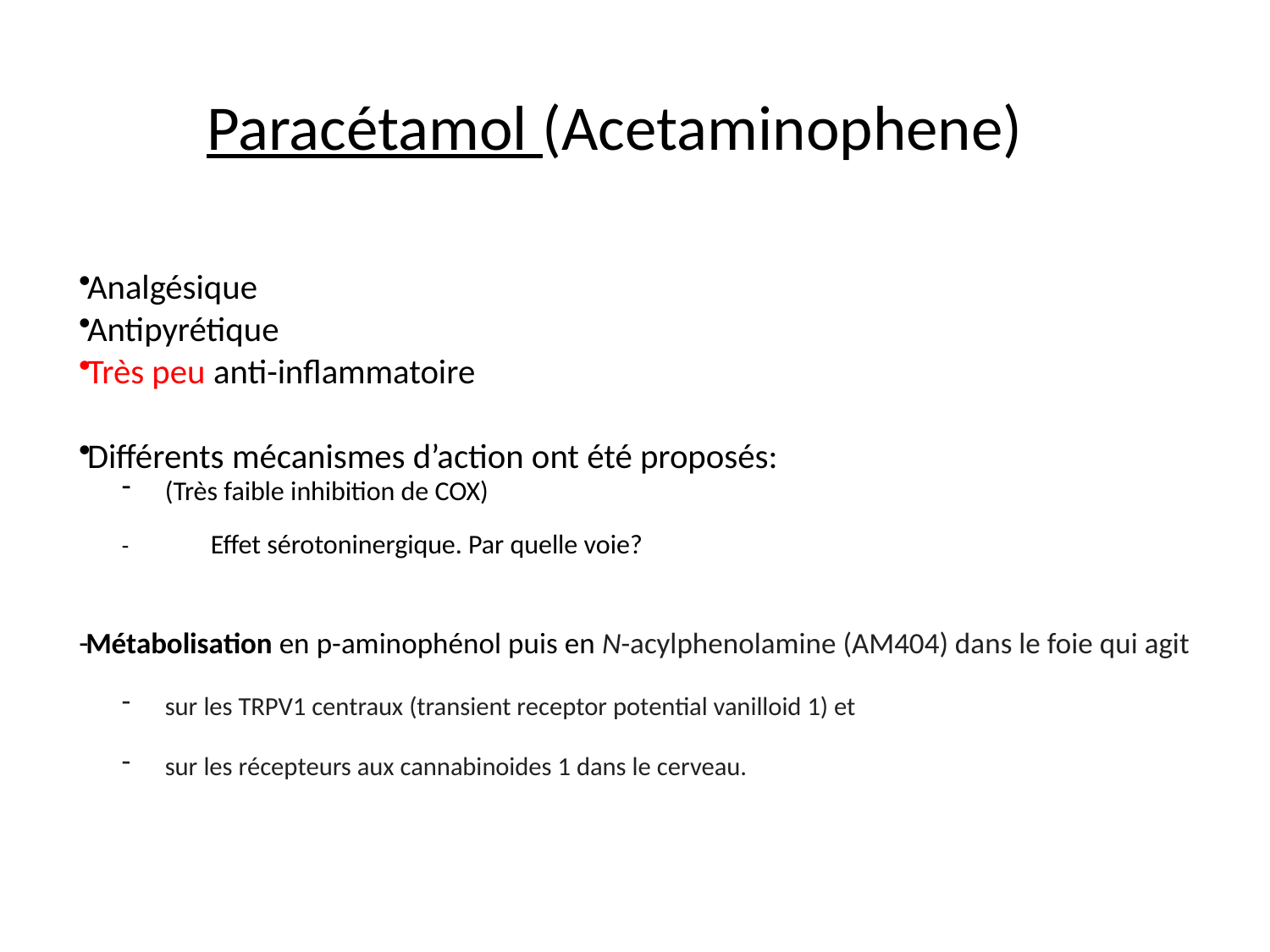

# Paracétamol (Acetaminophene)
Analgésique
Antipyrétique
Très peu anti-inflammatoire

Différents mécanismes d’action ont été proposés:
(Très faible inhibition de COX)

- 	Effet sérotoninergique. Par quelle voie?

Métabolisation en p-aminophénol puis en N-acylphenolamine (AM404) dans le foie qui agit
sur les TRPV1 centraux (transient receptor potential vanilloid 1) et
sur les récepteurs aux cannabinoides 1 dans le cerveau.